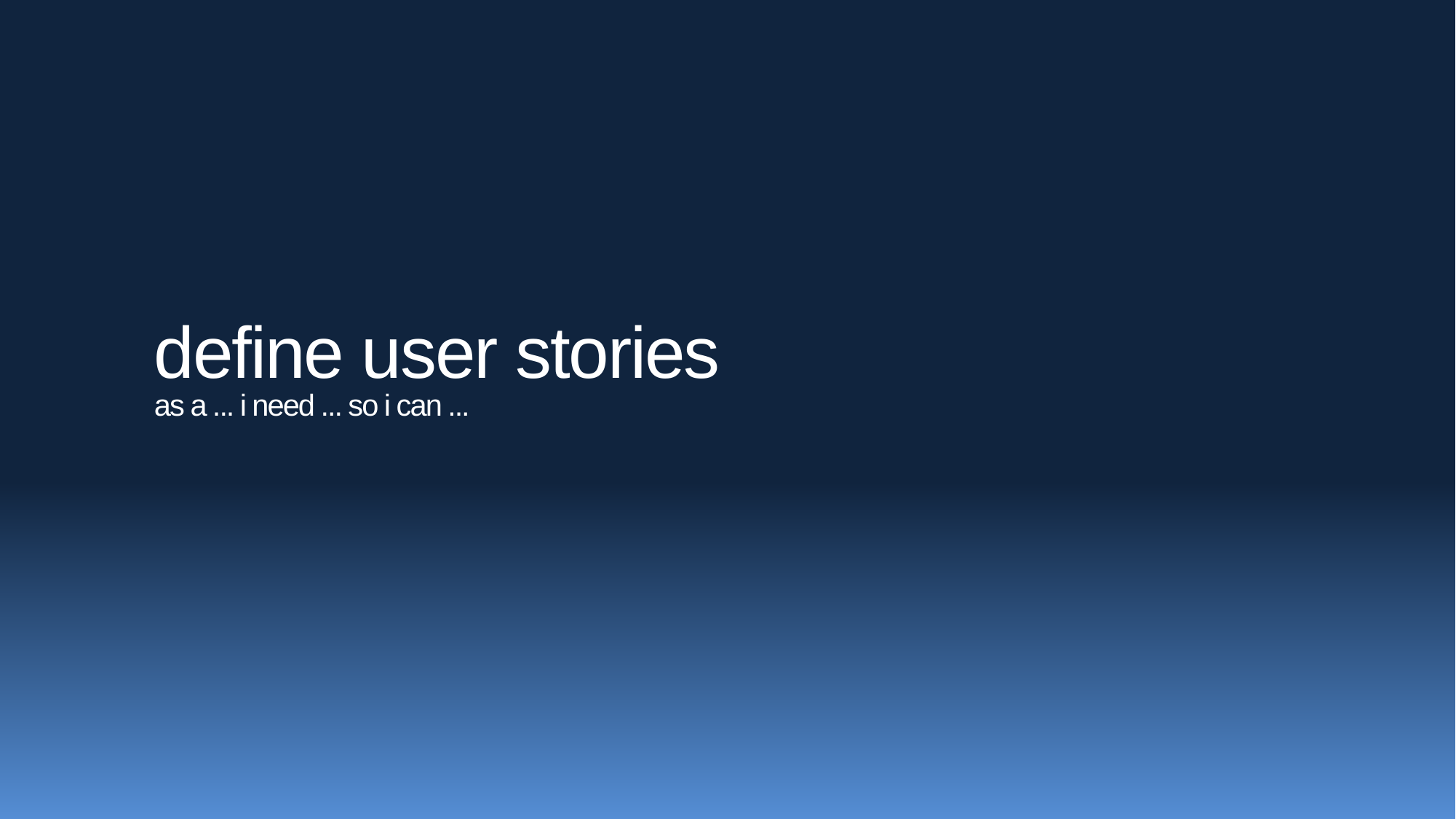

# define user stories as a ... i need ... so i can ...